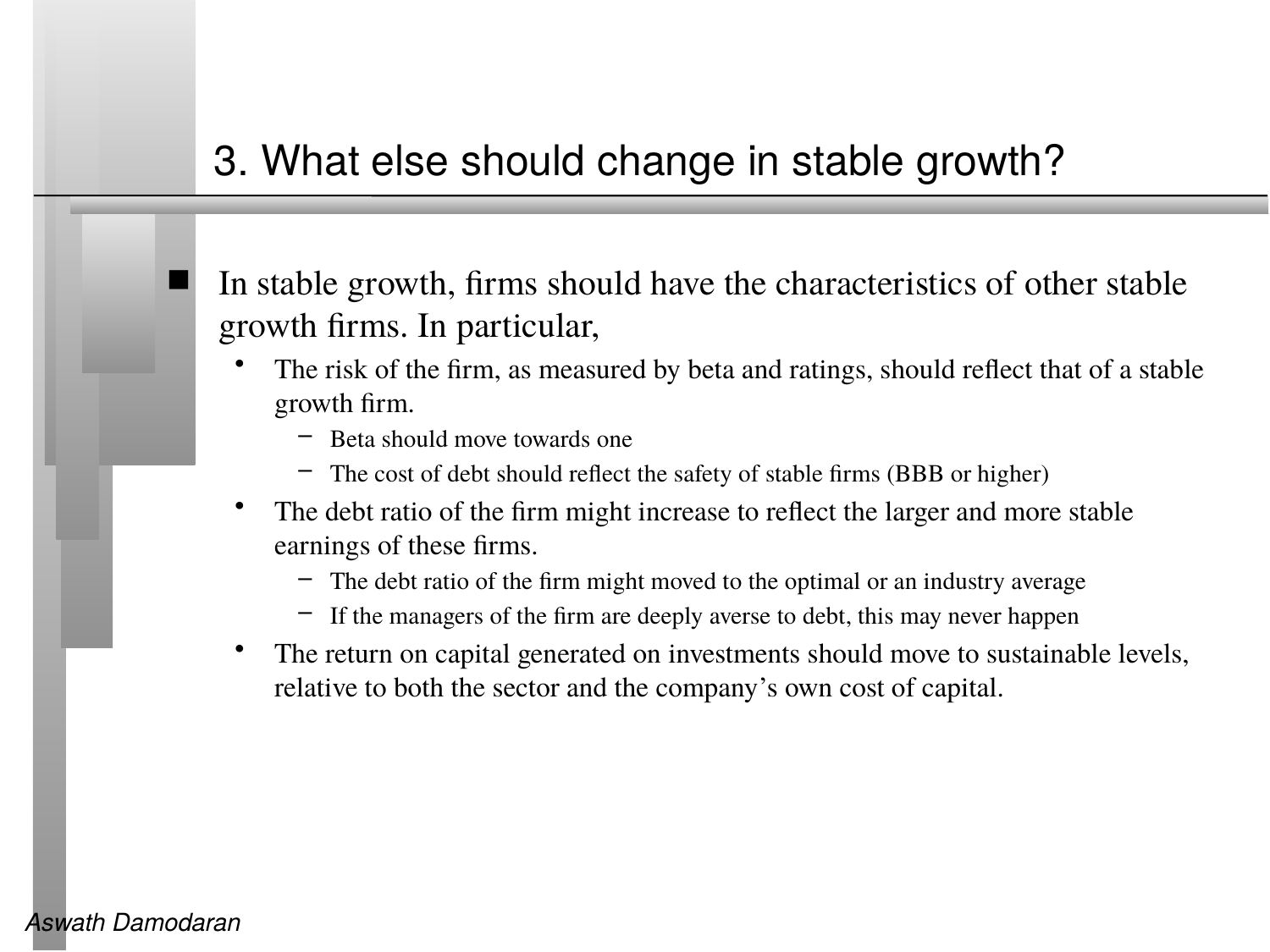

# 3. What else should change in stable growth?
In stable growth, firms should have the characteristics of other stable growth firms. In particular,
The risk of the firm, as measured by beta and ratings, should reflect that of a stable growth firm.
Beta should move towards one
The cost of debt should reflect the safety of stable firms (BBB or higher)
The debt ratio of the firm might increase to reflect the larger and more stable earnings of these firms.
The debt ratio of the firm might moved to the optimal or an industry average
If the managers of the firm are deeply averse to debt, this may never happen
The return on capital generated on investments should move to sustainable levels, relative to both the sector and the company’s own cost of capital.